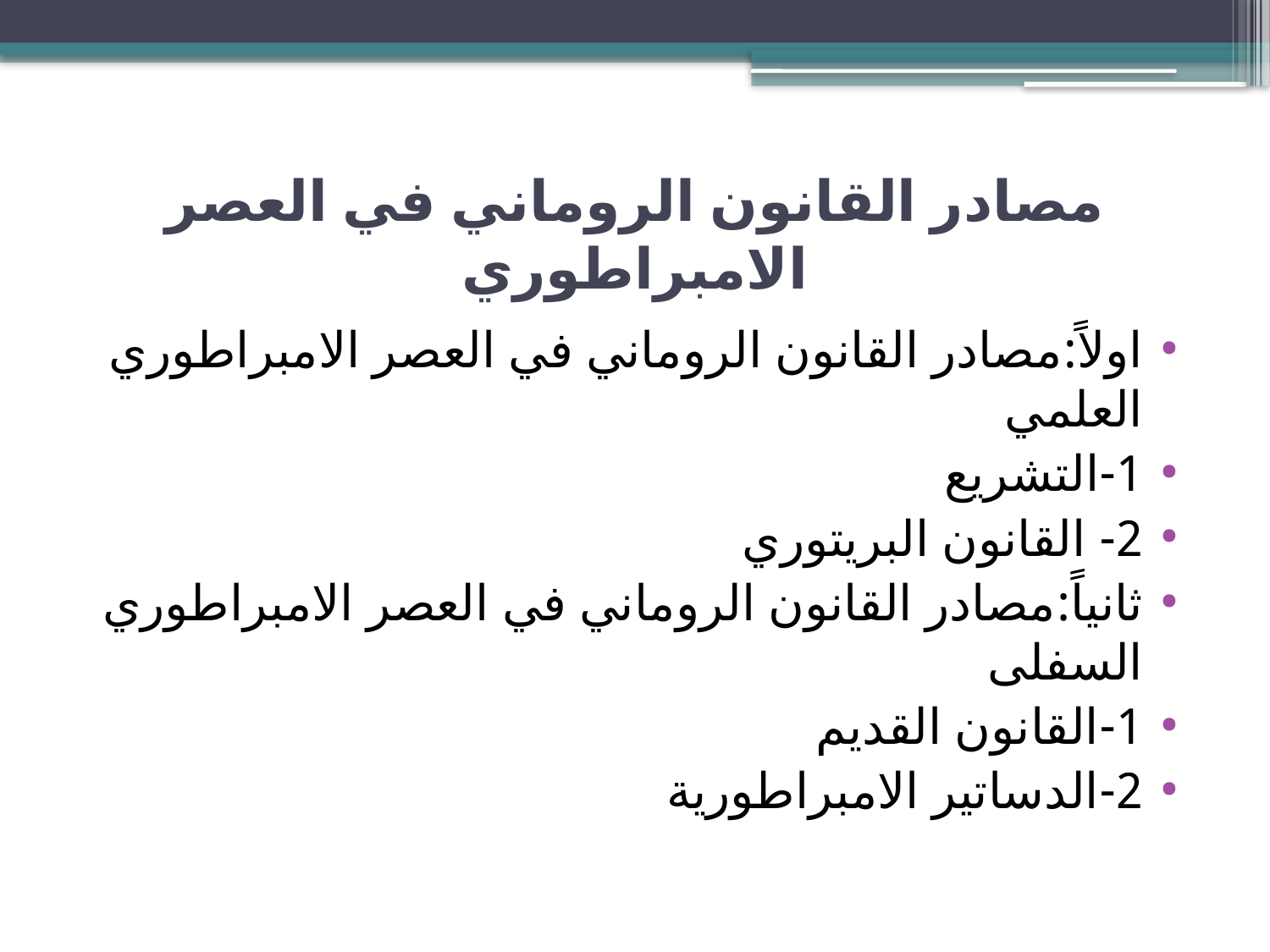

# مصادر القانون الروماني في العصر الامبراطوري
اولاً:مصادر القانون الروماني في العصر الامبراطوري العلمي
1-التشريع
2- القانون البريتوري
ثانياً:مصادر القانون الروماني في العصر الامبراطوري السفلى
1-القانون القديم
2-الدساتير الامبراطورية